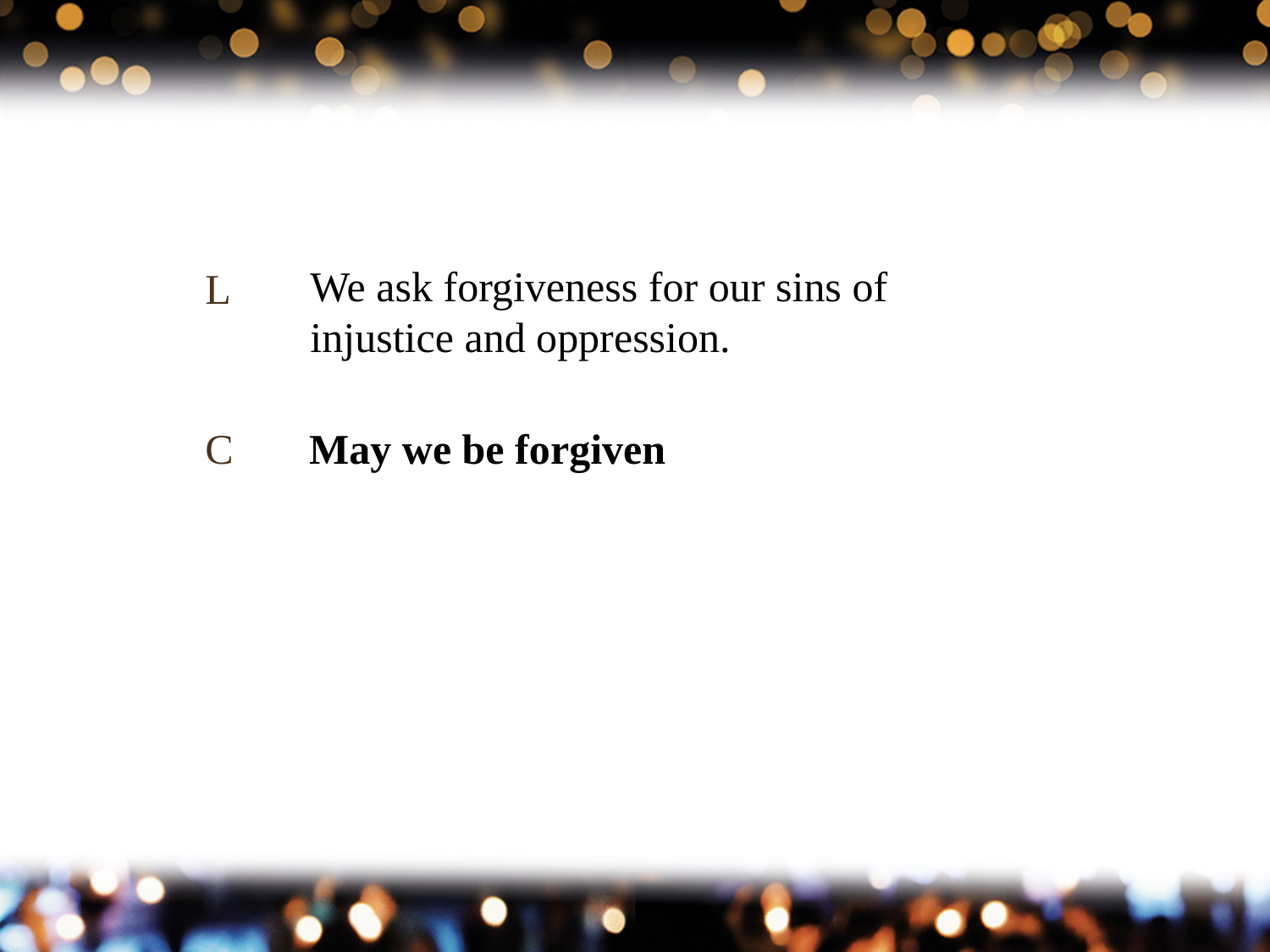

L
We ask forgiveness for our sins of injustice and oppression.
C
# May we be forgiven